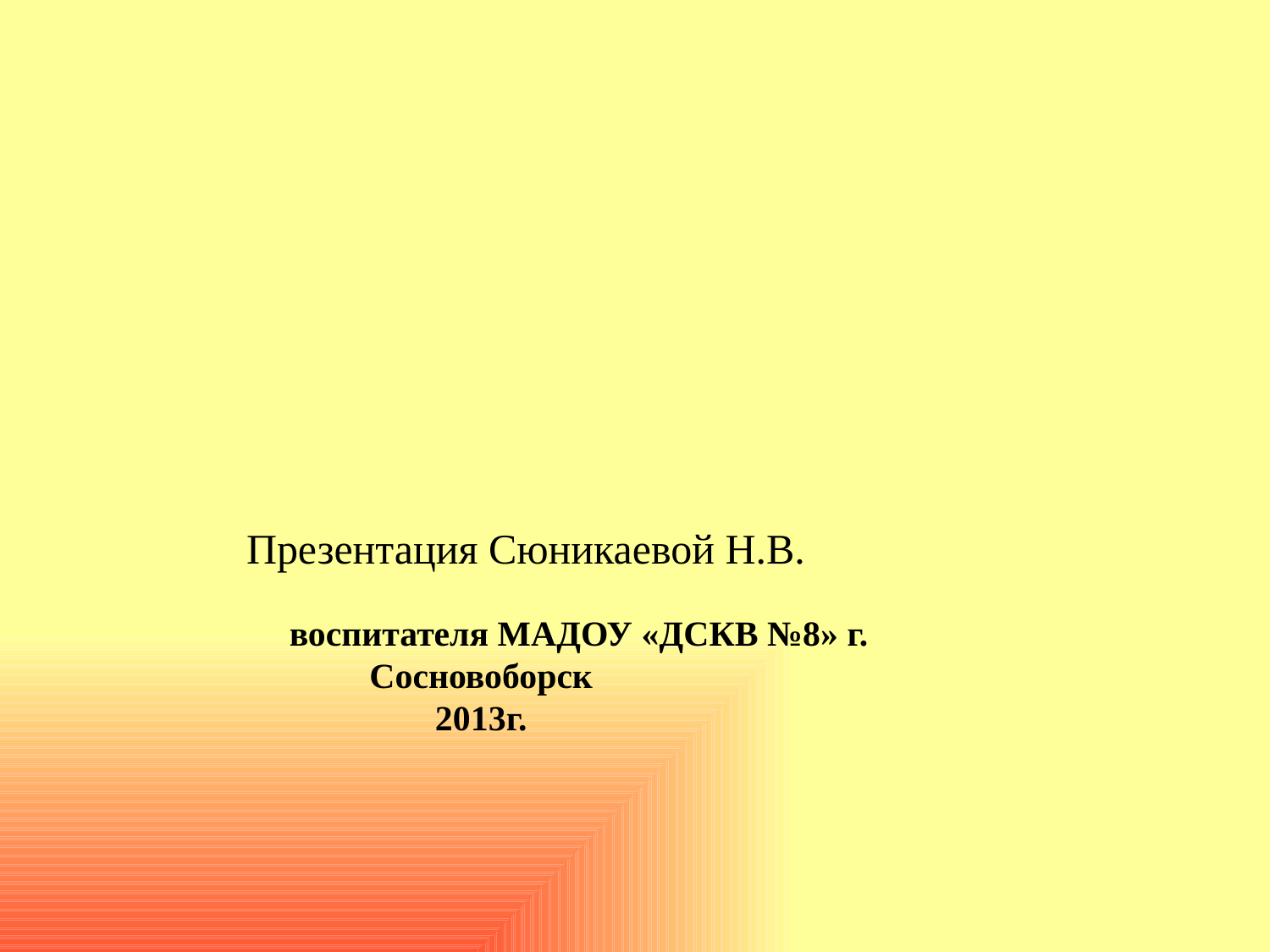

Презентация Сюникаевой Н.В.
                      воспитателя МАДОУ «ДСКВ №8» г. Сосновоборск
2013г.